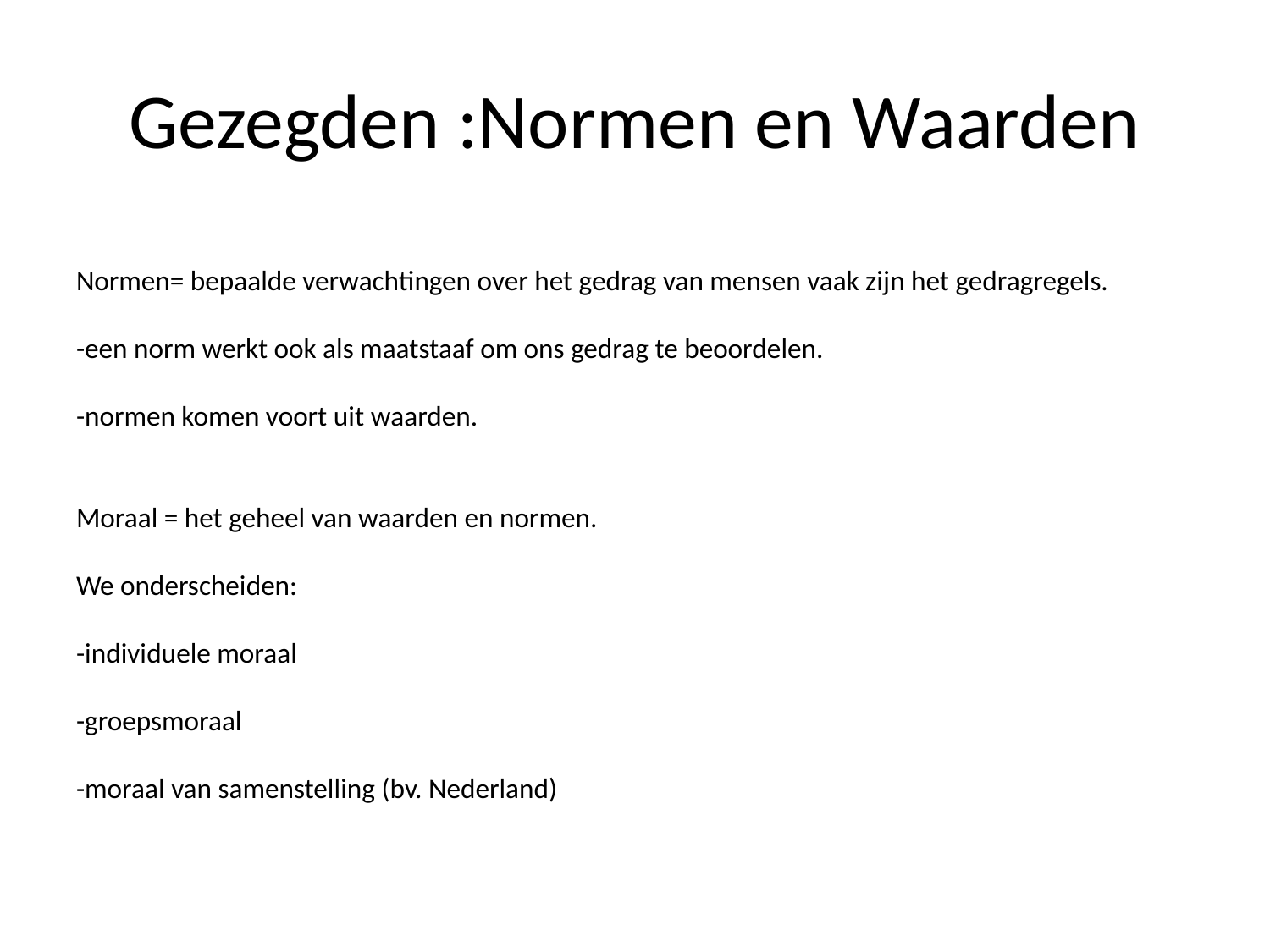

# Gezegden :Normen en Waarden
Normen= bepaalde verwachtingen over het gedrag van mensen vaak zijn het gedragregels.
-een norm werkt ook als maatstaaf om ons gedrag te beoordelen.
-normen komen voort uit waarden.
Moraal = het geheel van waarden en normen.
We onderscheiden:
-individuele moraal
-groepsmoraal
-moraal van samenstelling (bv. Nederland)